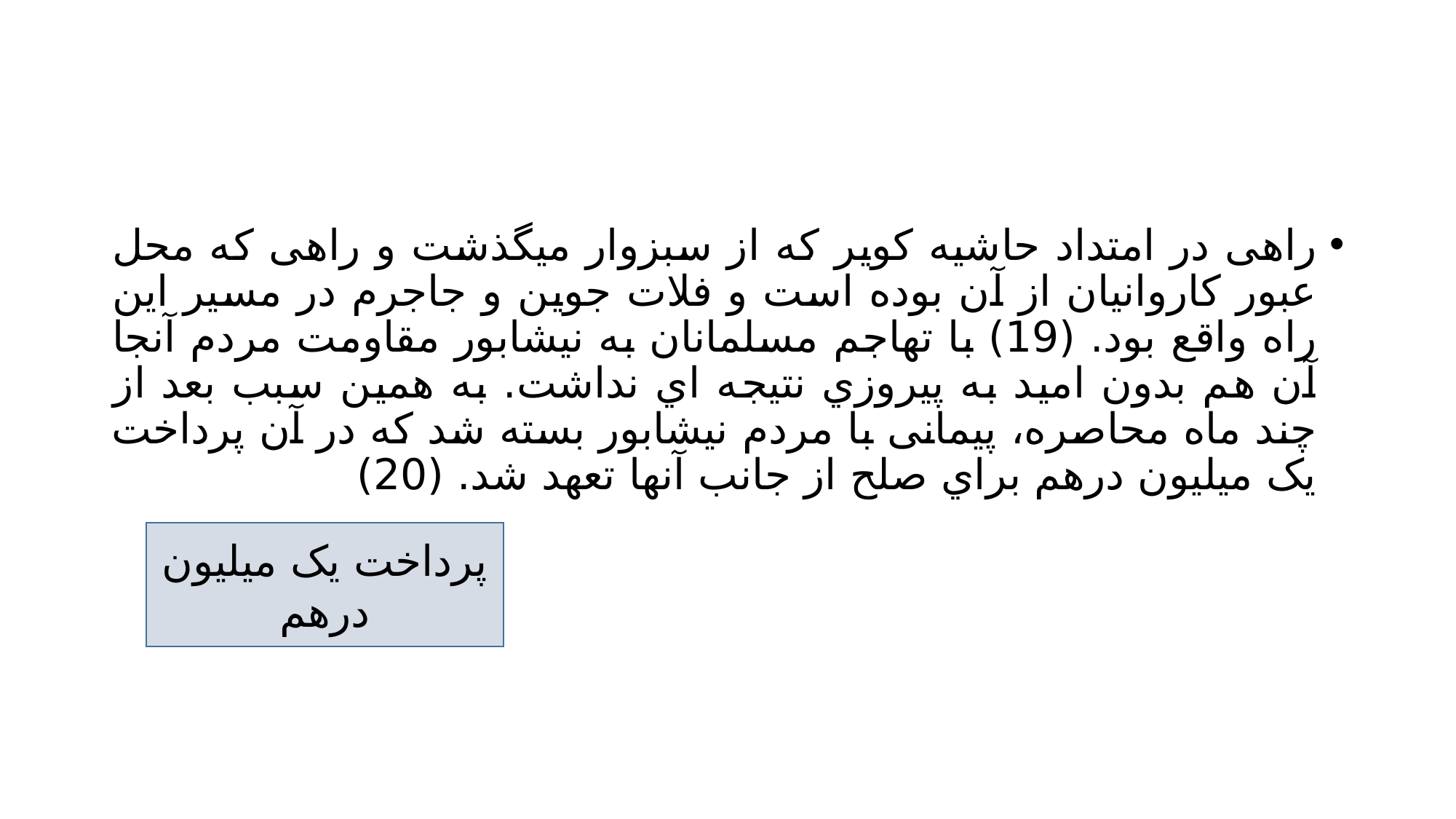

#
راهی در امتداد حاشیه کویر که از سبزوار میگذشت و راهی که محل عبور کاروانیان از آن بوده است و فلات جوین و جاجرم در مسیر این راه واقع بود. (19) با تهاجم مسلمانان به نیشابور مقاومت مردم آنجا آن هم بدون امید به پیروزي نتیجه اي نداشت. به همین سبب بعد از چند ماه محاصره، پیمانی با مردم نیشابور بسته شد که در آن پرداخت یک میلیون درهم براي صلح از جانب آنها تعهد شد. (20)
پرداخت یک میلیون درهم